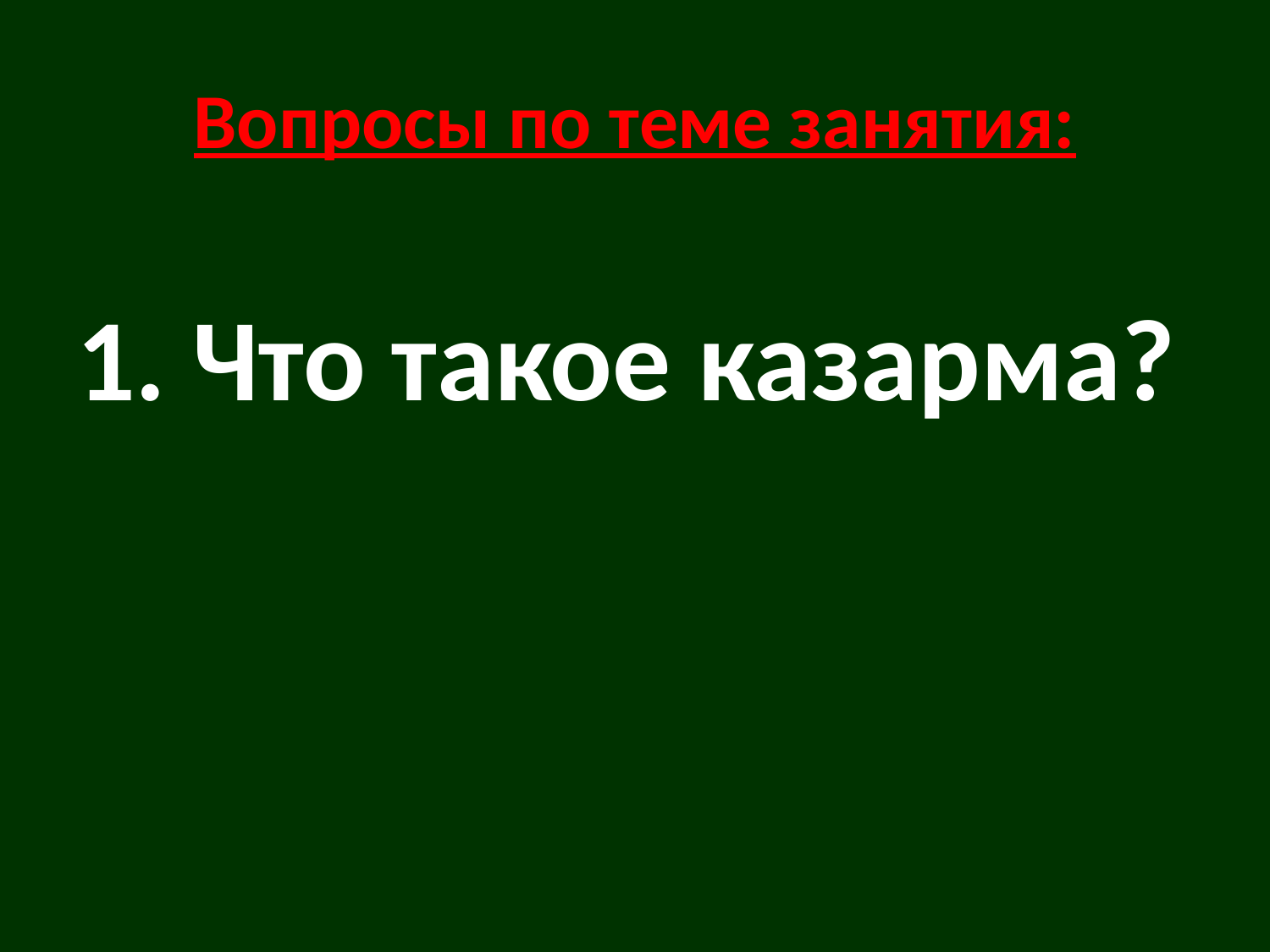

# Вопросы по теме занятия:
1. Что такое казарма?